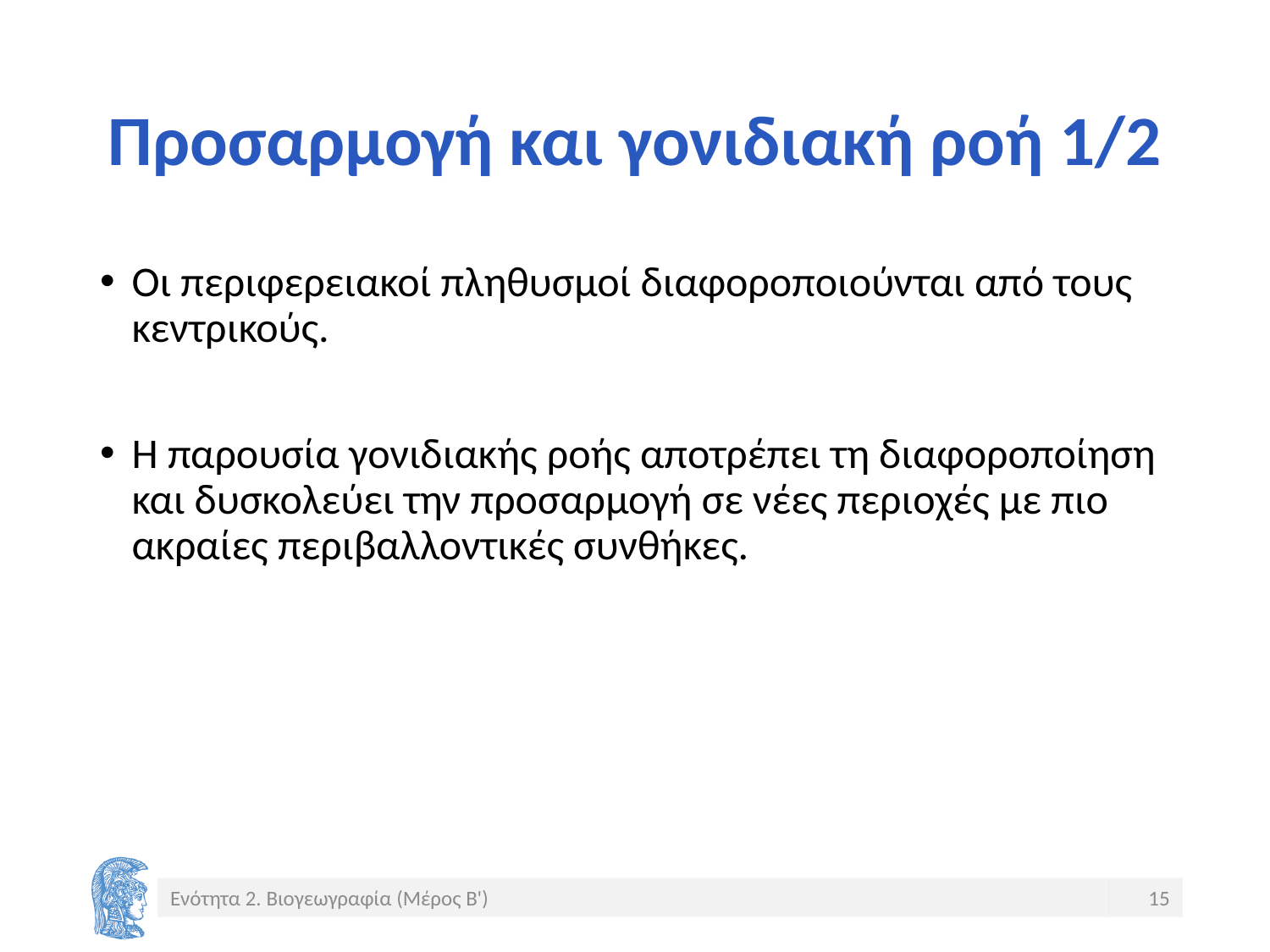

# Προσαρμογή και γονιδιακή ροή 1/2
Οι περιφερειακοί πληθυσμοί διαφοροποιούνται από τους κεντρικούς.

Η παρουσία γονιδιακής ροής αποτρέπει τη διαφοροποίηση και δυσκολεύει την προσαρμογή σε νέες περιοχές με πιο ακραίες περιβαλλοντικές συνθήκες.

Ενότητα 2. Βιογεωγραφία (Μέρος Β')
15